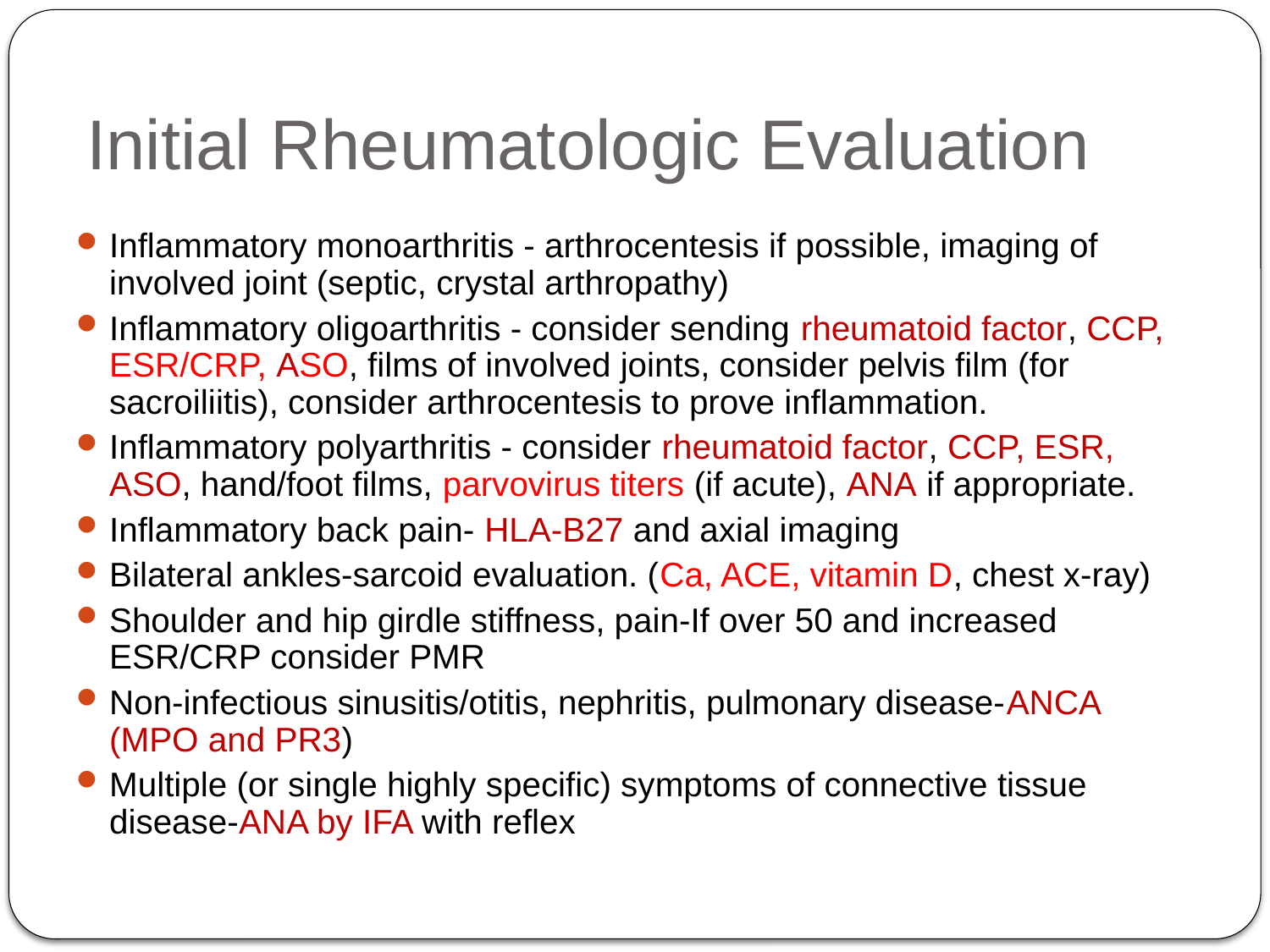

Initial Rheumatologic Evaluation
Inflammatory monoarthritis - arthrocentesis if possible, imaging of involved joint (septic, crystal arthropathy)
Inflammatory oligoarthritis - consider sending rheumatoid factor, CCP, ESR/CRP, ASO, films of involved joints, consider pelvis film (for sacroiliitis), consider arthrocentesis to prove inflammation.
Inflammatory polyarthritis - consider rheumatoid factor, CCP, ESR, ASO, hand/foot films, parvovirus titers (if acute), ANA if appropriate.
Inflammatory back pain- HLA-B27 and axial imaging
Bilateral ankles-sarcoid evaluation. (Ca, ACE, vitamin D, chest x-ray)
Shoulder and hip girdle stiffness, pain-If over 50 and increased ESR/CRP consider PMR
Non-infectious sinusitis/otitis, nephritis, pulmonary disease-ANCA (MPO and PR3)
Multiple (or single highly specific) symptoms of connective tissue disease-ANA by IFA with reflex